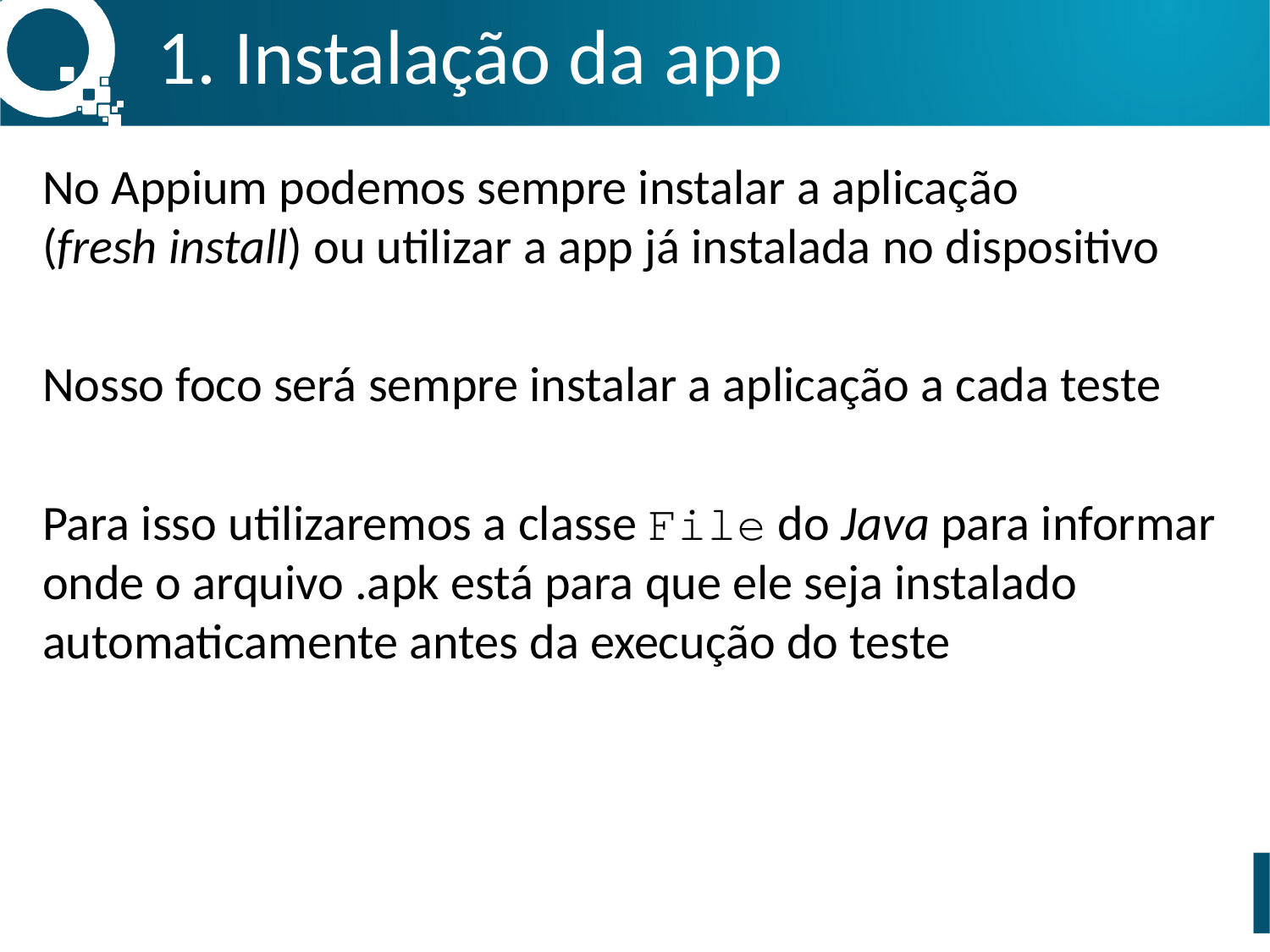

1. Instalação da app
No Appium podemos sempre instalar a aplicação
(fresh install) ou utilizar a app já instalada no dispositivo

Nosso foco será sempre instalar a aplicação a cada teste

Para isso utilizaremos a classe File do Java para informar onde o arquivo .apk está para que ele seja instalado automaticamente antes da execução do teste